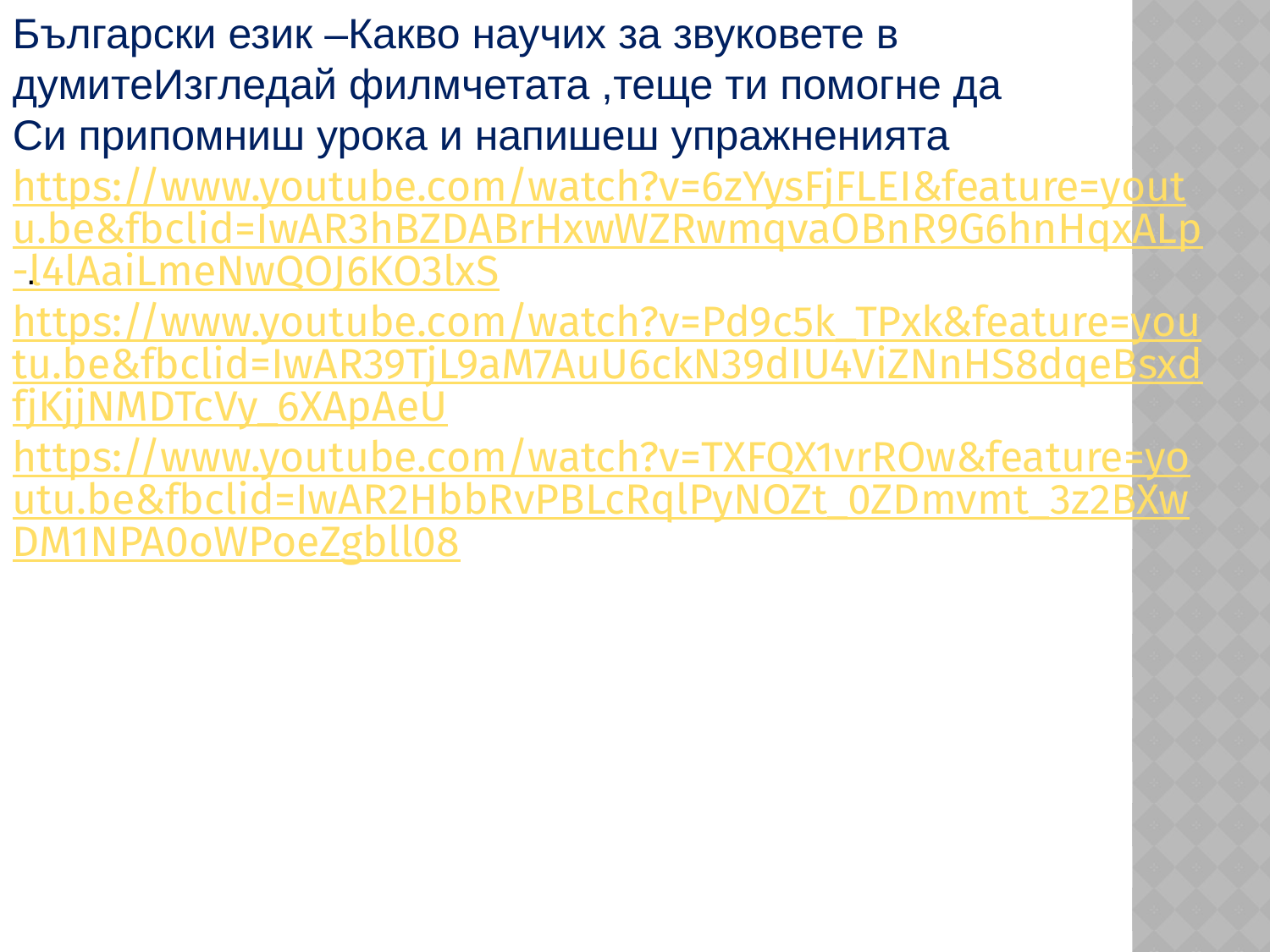

Български език –Какво научих за звуковете в думитеИзгледай филмчетата ,теще ти помогне да
Си припомниш урока и напишеш упражнениятаhttps://www.youtube.com/watch?v=6zYysFjFLEI&feature=youtu.be&fbclid=IwAR3hBZDABrHxwWZRwmqvaOBnR9G6hnHqxALp-l4lAaiLmeNwQOJ6KO3lxShttps://www.youtube.com/watch?v=Pd9c5k_TPxk&feature=youtu.be&fbclid=IwAR39TjL9aM7AuU6ckN39dIU4ViZNnHS8dqeBsxdfjKjjNMDTcVy_6XApAeUhttps://www.youtube.com/watch?v=TXFQX1vrROw&feature=youtu.be&fbclid=IwAR2HbbRvPBLcRqlPyNOZt_0ZDmvmt_3z2BXwDM1NPA0oWPoeZgbll08

.